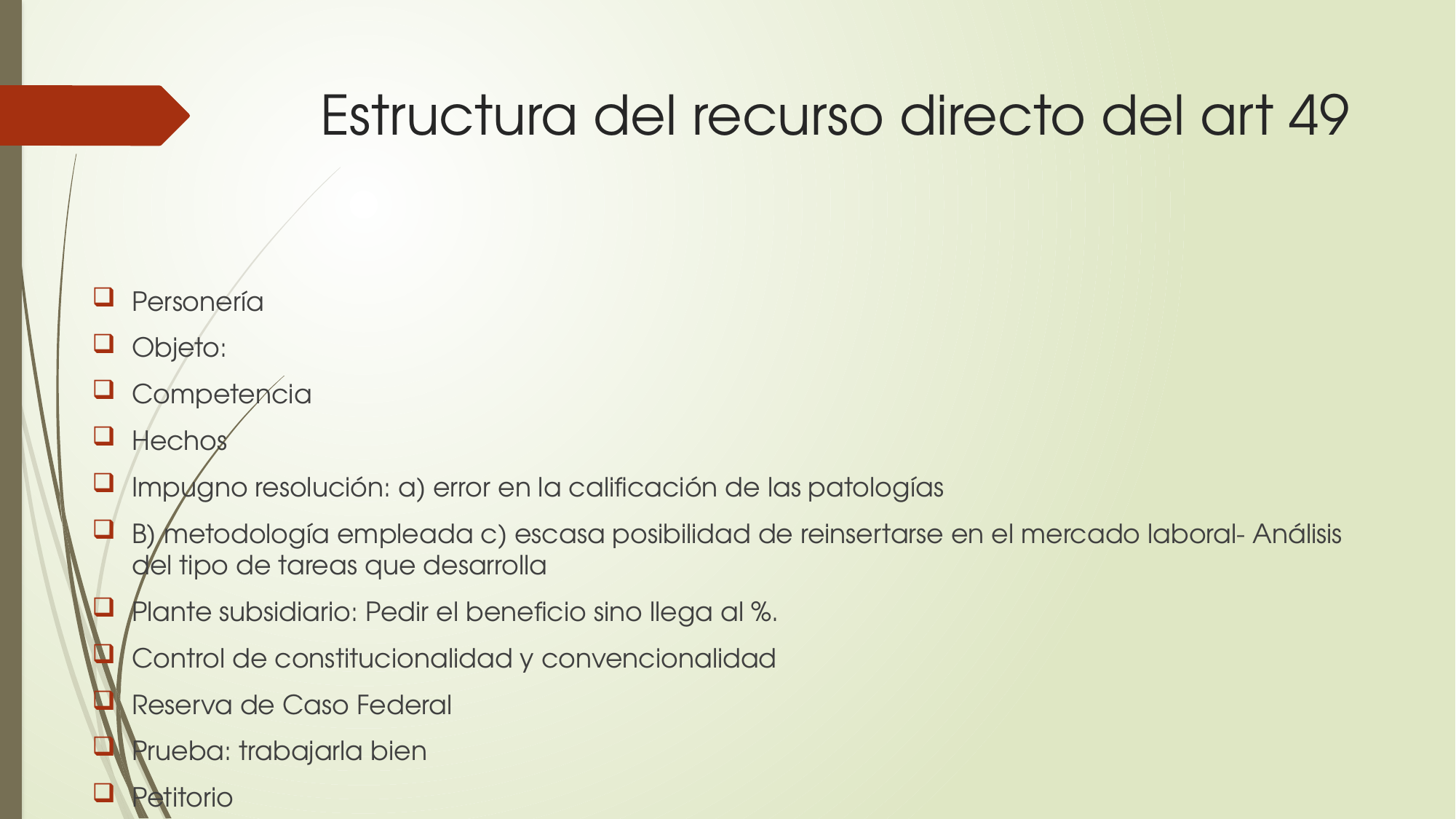

# Estructura del recurso directo del art 49
Personería
Objeto:
Competencia
Hechos
Impugno resolución: a) error en la calificación de las patologías
B) metodología empleada c) escasa posibilidad de reinsertarse en el mercado laboral- Análisis del tipo de tareas que desarrolla
Plante subsidiario: Pedir el beneficio sino llega al %.
Control de constitucionalidad y convencionalidad
Reserva de Caso Federal
Prueba: trabajarla bien
Petitorio